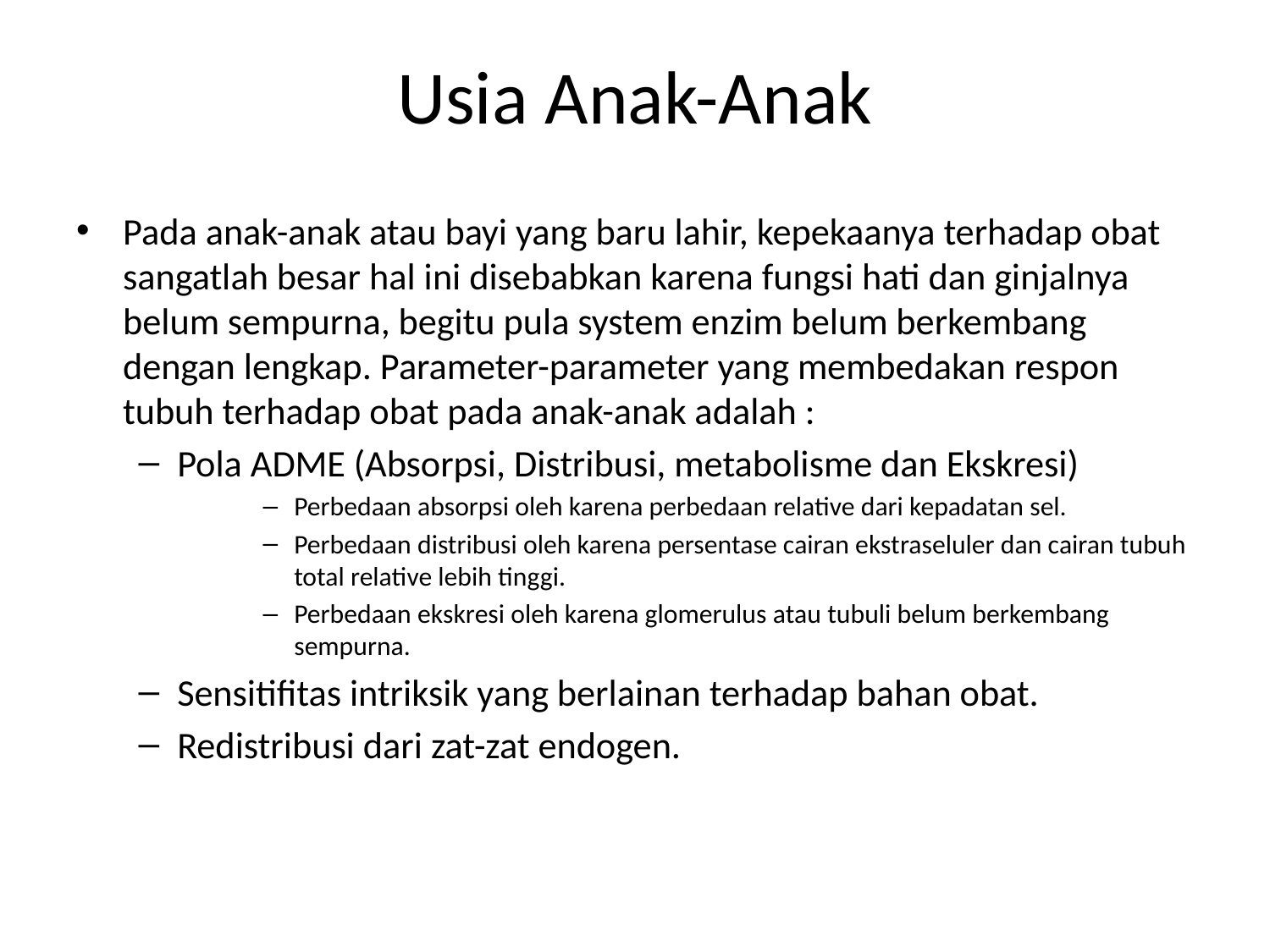

# Usia Anak-Anak
Pada anak-anak atau bayi yang baru lahir, kepekaanya terhadap obat sangatlah besar hal ini disebabkan karena fungsi hati dan ginjalnya belum sempurna, begitu pula system enzim belum berkembang dengan lengkap. Parameter-parameter yang membedakan respon tubuh terhadap obat pada anak-anak adalah :
Pola ADME (Absorpsi, Distribusi, metabolisme dan Ekskresi)
Perbedaan absorpsi oleh karena perbedaan relative dari kepadatan sel.
Perbedaan distribusi oleh karena persentase cairan ekstraseluler dan cairan tubuh total relative lebih tinggi.
Perbedaan ekskresi oleh karena glomerulus atau tubuli belum berkembang sempurna.
Sensitifitas intriksik yang berlainan terhadap bahan obat.
Redistribusi dari zat-zat endogen.